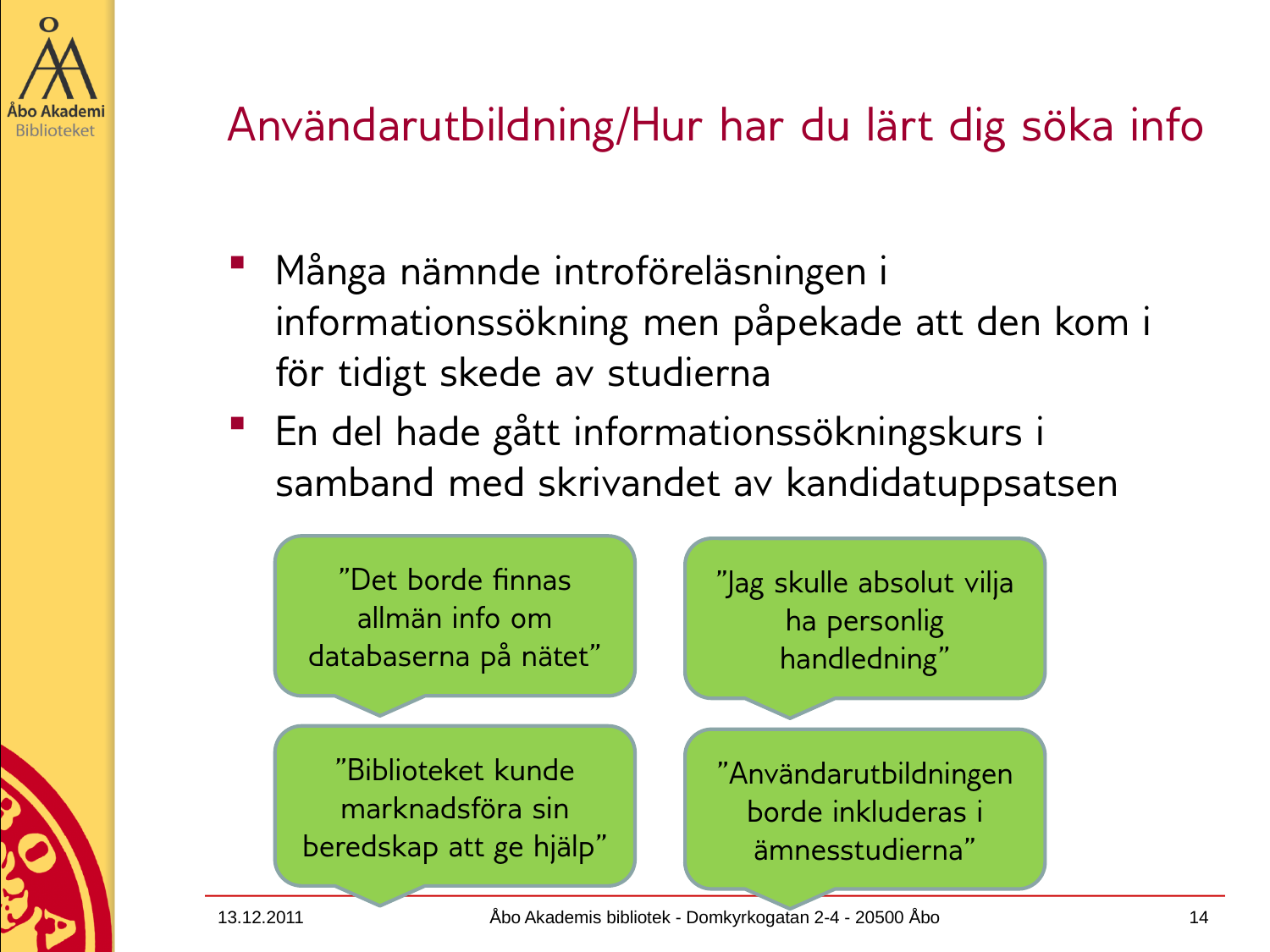

# Användarutbildning/Hur har du lärt dig söka info
Många nämnde introföreläsningen i informationssökning men påpekade att den kom i för tidigt skede av studierna
En del hade gått informationssökningskurs i samband med skrivandet av kandidatuppsatsen

”Det borde finnas allmän info om databaserna på nätet”
”Jag skulle absolut vilja ha personlig handledning”
”Biblioteket kunde marknadsföra sin beredskap att ge hjälp”
”Användarutbildningen borde inkluderas i ämnesstudierna”
13.12.2011
Åbo Akademis bibliotek - Domkyrkogatan 2-4 - 20500 Åbo
14